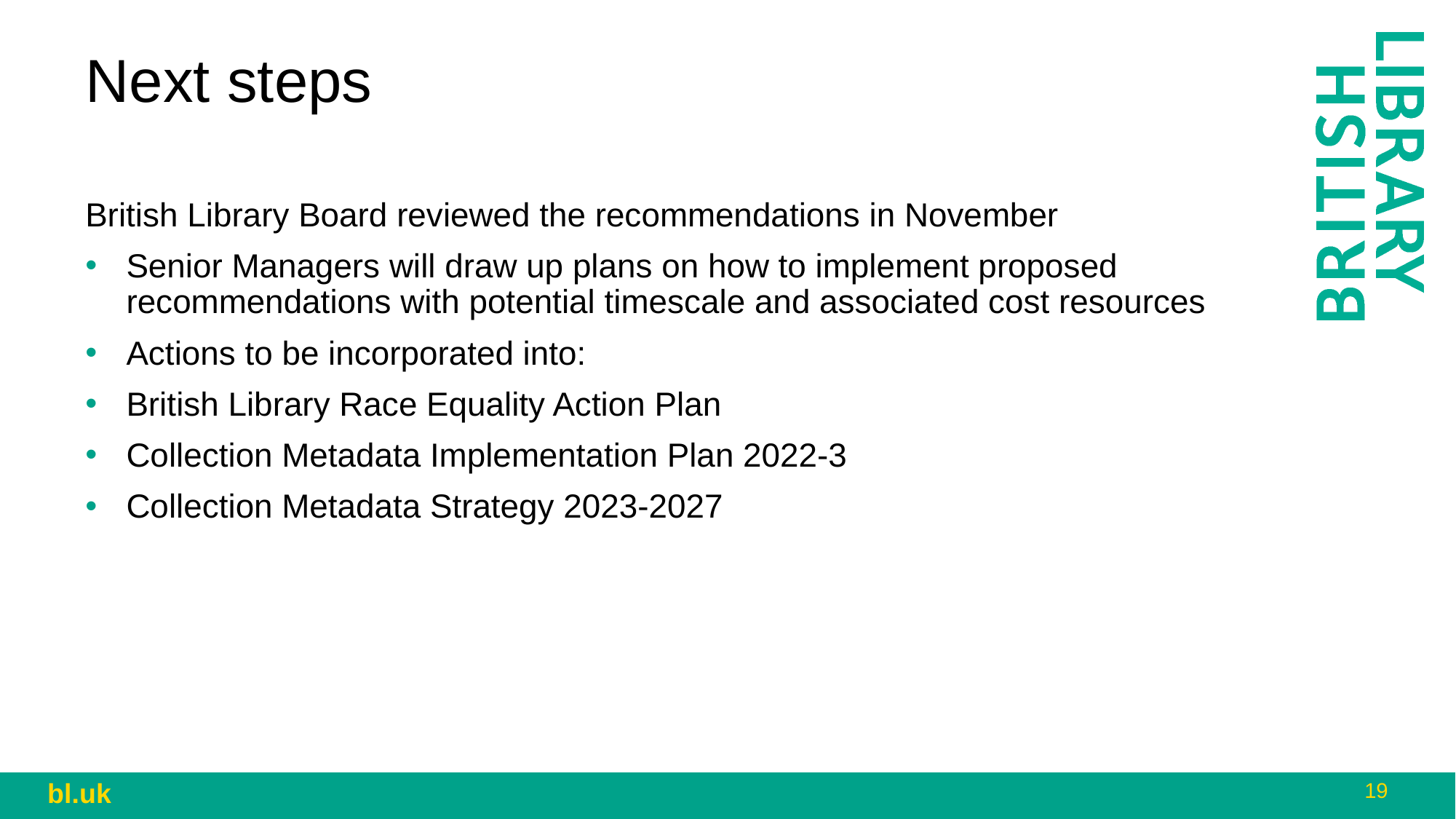

Next steps
British Library Board reviewed the recommendations in November
Senior Managers will draw up plans on how to implement proposed recommendations with potential timescale and associated cost resources
Actions to be incorporated into:
British Library Race Equality Action Plan
Collection Metadata Implementation Plan 2022-3
Collection Metadata Strategy 2023-2027